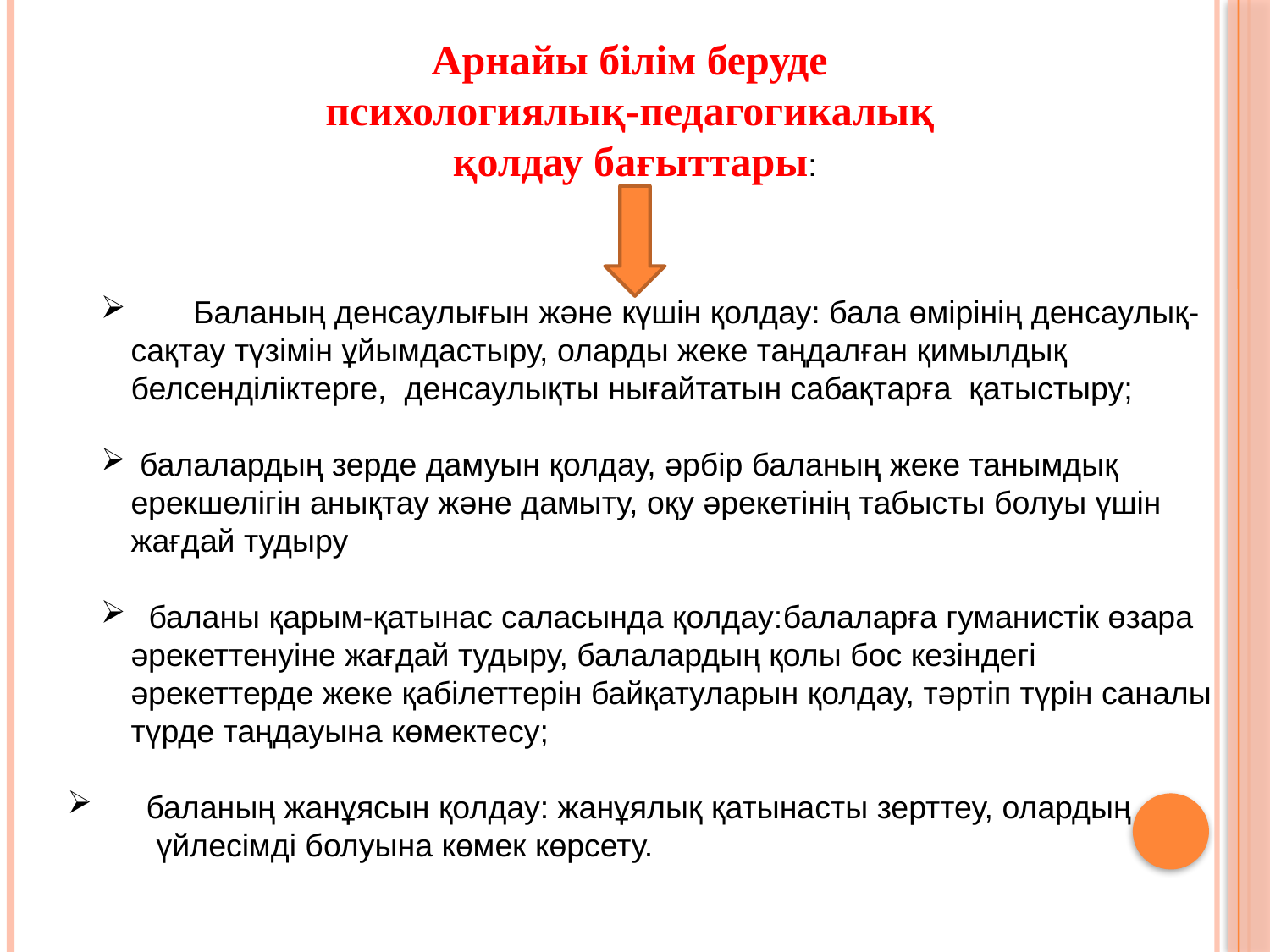

Арнайы білім беруде психологиялық-педагогикалық қолдау төмендегілерге бағытталуы тиіс:

баланың денсаулығын және дене күшін қолдау: бала өмірінің денсаулық-сақтау түзімін ұйымдастыру, оларды жеке таңдалған қимылдық белсенділіктерге, денсаулықты нығайтатын сабақтарға қатыстыру;

балалардың зерде дамуын қолдау: әрбір баланың танымдық ерекшелігін анықтау және дамыту, оқу әрекетінің табысты болуы үшін жағдай тудыру;

баланы
Арнайы білім беруде психологиялық-педагогикалық қолдау төмендегілерге бағытталуы тиіс:

баланың денсаулығын және дене күшін қолдау: бала өмірінің денсаулық-сақтау түзімін ұйымдастыру, оларды жеке таңдалған қимылдық белсенділіктерге, денсаулықты нығайтатын сабақтарға қатыстыру;

балалардың зерде дамуын қолдау: әрбір баланың танымдық ерекшелігін анықтау және дамыту, оқу әрекетінің табысты болуы үшін жағдай тудыру;

баланы
Арнайы білім беруде психологиялық-педагогикалық қолдау төмендегілерге бағытталуы тиіс:

баланың денсаулығын және дене күшін қолдау: бала өмірінің денсаулық-сақтау түзімін ұйымдастыру, оларды жеке таңдалған қимылдық белсенділіктерге, денсаулықты нығайтатын сабақтарға қатыстыру;

балалардың зерде дамуын қолдау: әрбір баланың танымдық ерекшелігін анықтау және дамыту, оқу әрекетінің табысты болуы үшін жағдай тудыру;

баланы
Арнайы білім беруде
психологиялық-педагогикалық
қолдау бағыттары:

       Баланың денсаулығын және күшін қолдау: бала өмірінің денсаулық-сақтау түзімін ұйымдастыру, оларды жеке таңдалған қимылдық белсенділіктерге,  денсаулықты нығайтатын сабақтарға  қатыстыру;

 балалардың зерде дамуын қолдау, әрбір баланың жеке танымдық ерекшелігін анықтау және дамыту, оқу әрекетінің табысты болуы үшін жағдай тудыру

  баланы қарым-қатынас саласында қолдау:балаларға гуманистік өзара әрекеттенуіне жағдай тудыру, балалардың қолы бос кезіндегі әрекеттерде жеке қабілеттерін байқатуларын қолдау, тәртіп түрін саналы түрде таңдауына көмектесу;

      баланың жанұясын қолдау: жанұялық қатынасты зерттеу, олардың
          үйлесімді болуына көмек көрсету.